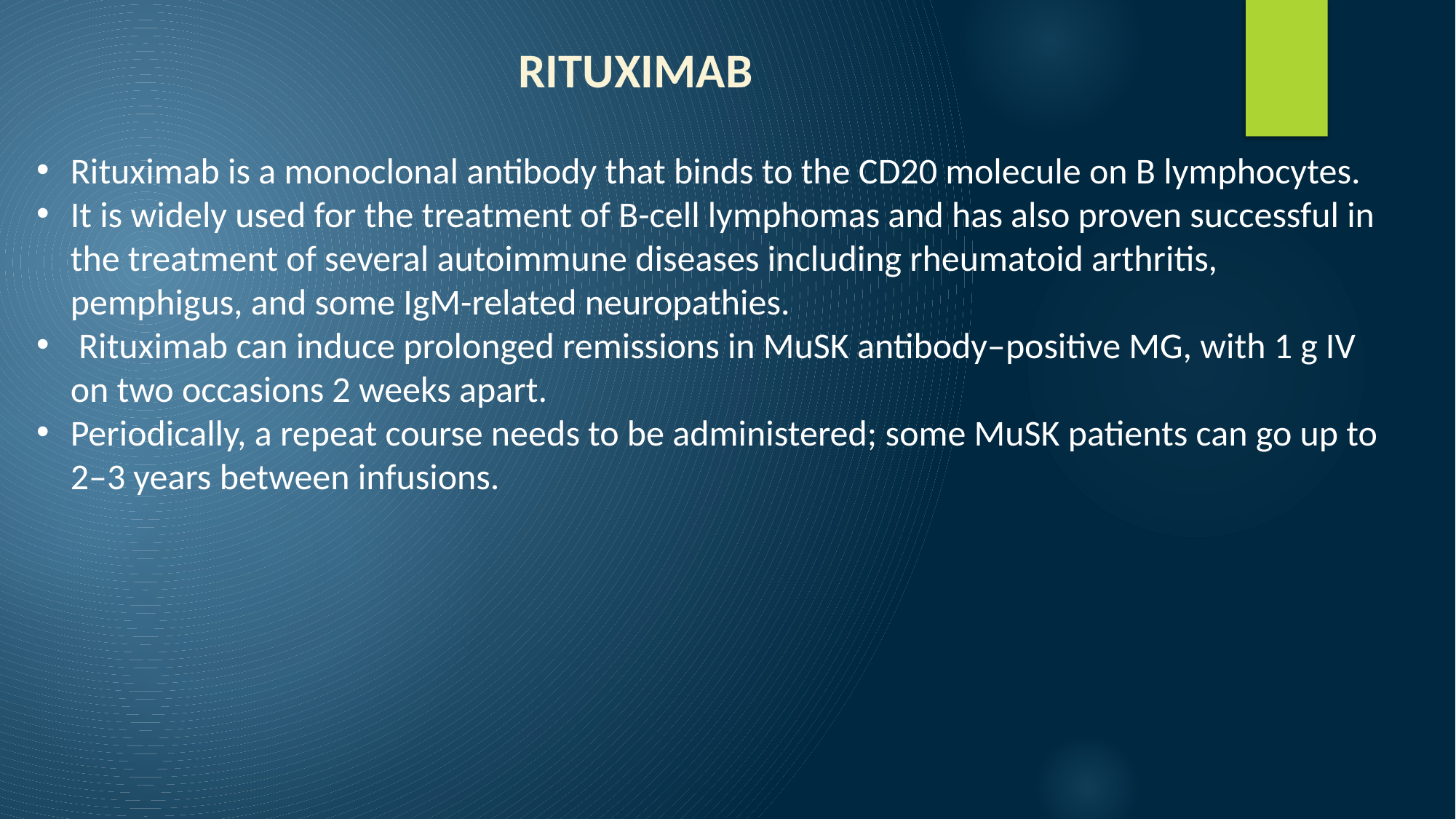

RITUXIMAB
Rituximab is a monoclonal antibody that binds to the CD20 molecule on B lymphocytes.
It is widely used for the treatment of B-cell lymphomas and has also proven successful in the treatment of several autoimmune diseases including rheumatoid arthritis, pemphigus, and some IgM-related neuropathies.
 Rituximab can induce prolonged remissions in MuSK antibody–positive MG, with 1 g IV on two occasions 2 weeks apart.
Periodically, a repeat course needs to be administered; some MuSK patients can go up to 2–3 years between infusions.